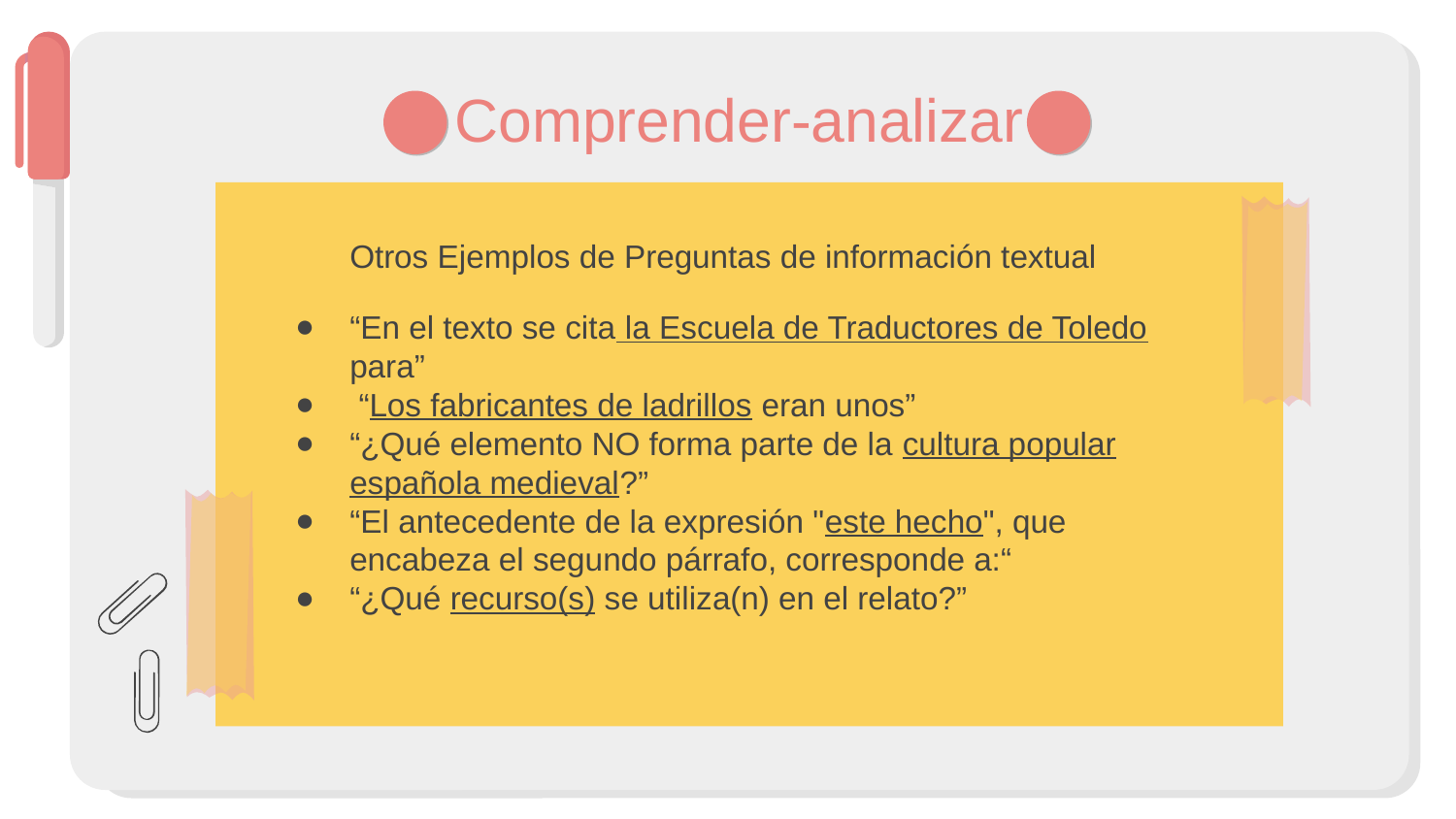

# Comprender-analizar

Otros Ejemplos de Preguntas de información textual
“En el texto se cita la Escuela de Traductores de Toledo para”
 “Los fabricantes de ladrillos eran unos”
“¿Qué elemento NO forma parte de la cultura popular española medieval?”
“El antecedente de la expresión "este hecho", que encabeza el segundo párrafo, corresponde a:“
“¿Qué recurso(s) se utiliza(n) en el relato?”